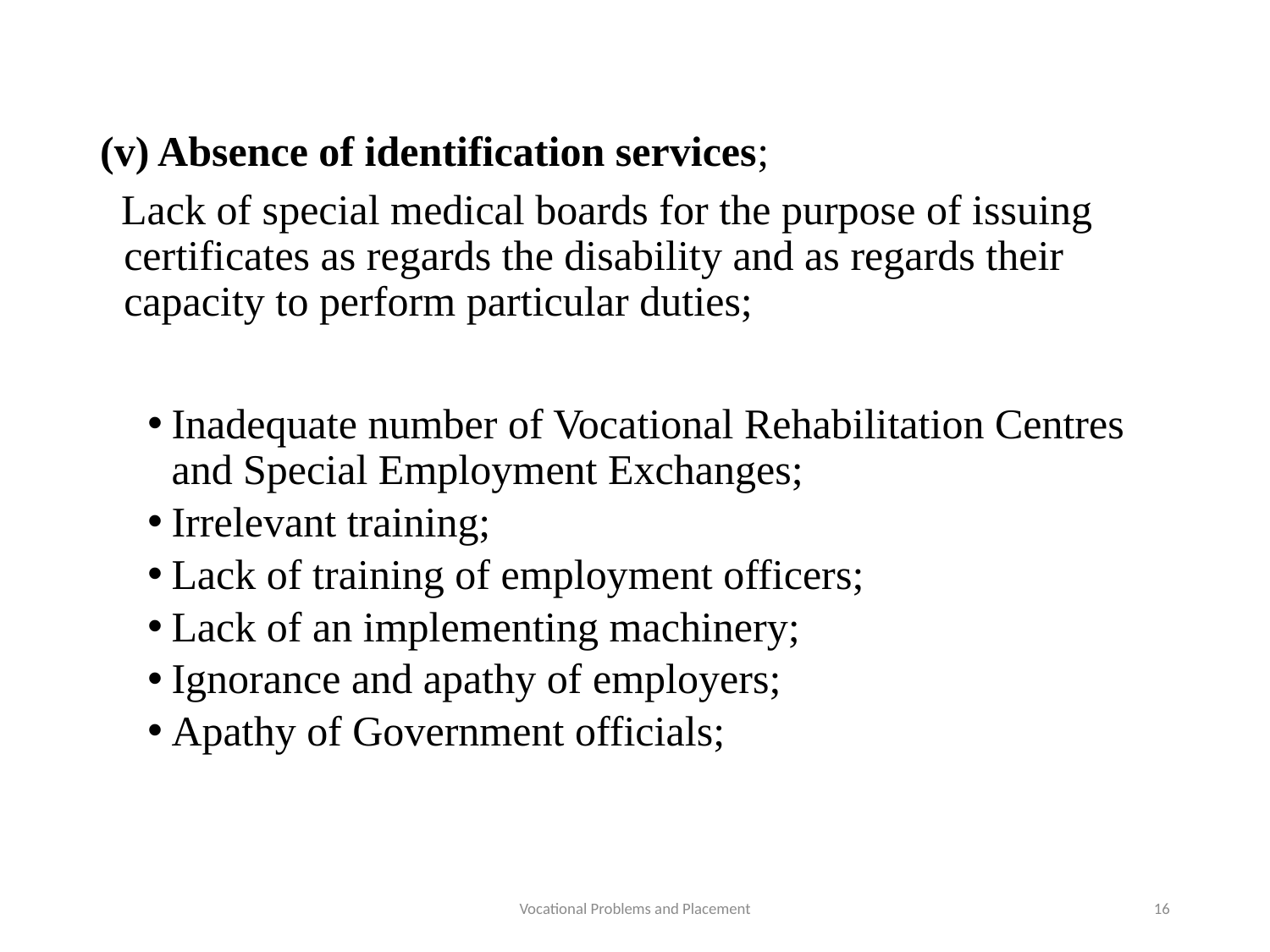

(v) Absence of identification services;
  Lack of special medical boards for the purpose of issuing certificates as regards the disability and as regards their capacity to perform particular duties;

Inadequate number of Vocational Rehabilitation Centres and Special Employment Exchanges;
Irrelevant training;
Lack of training of employment officers;
Lack of an implementing machinery;
Ignorance and apathy of employers;
Apathy of Government officials;

Vocational Problems and Placement
16